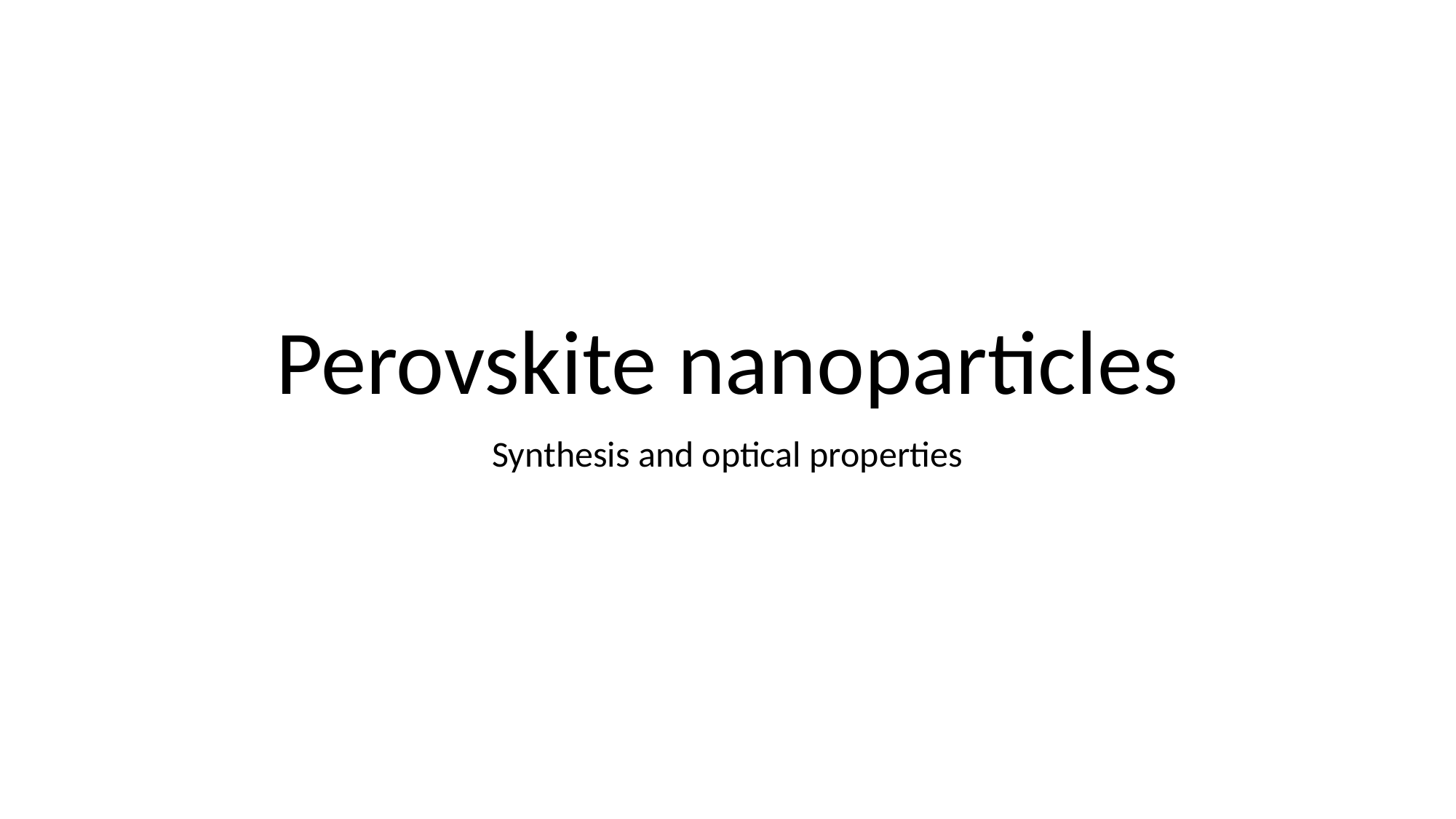

# Perovskite nanoparticles
Synthesis and optical properties